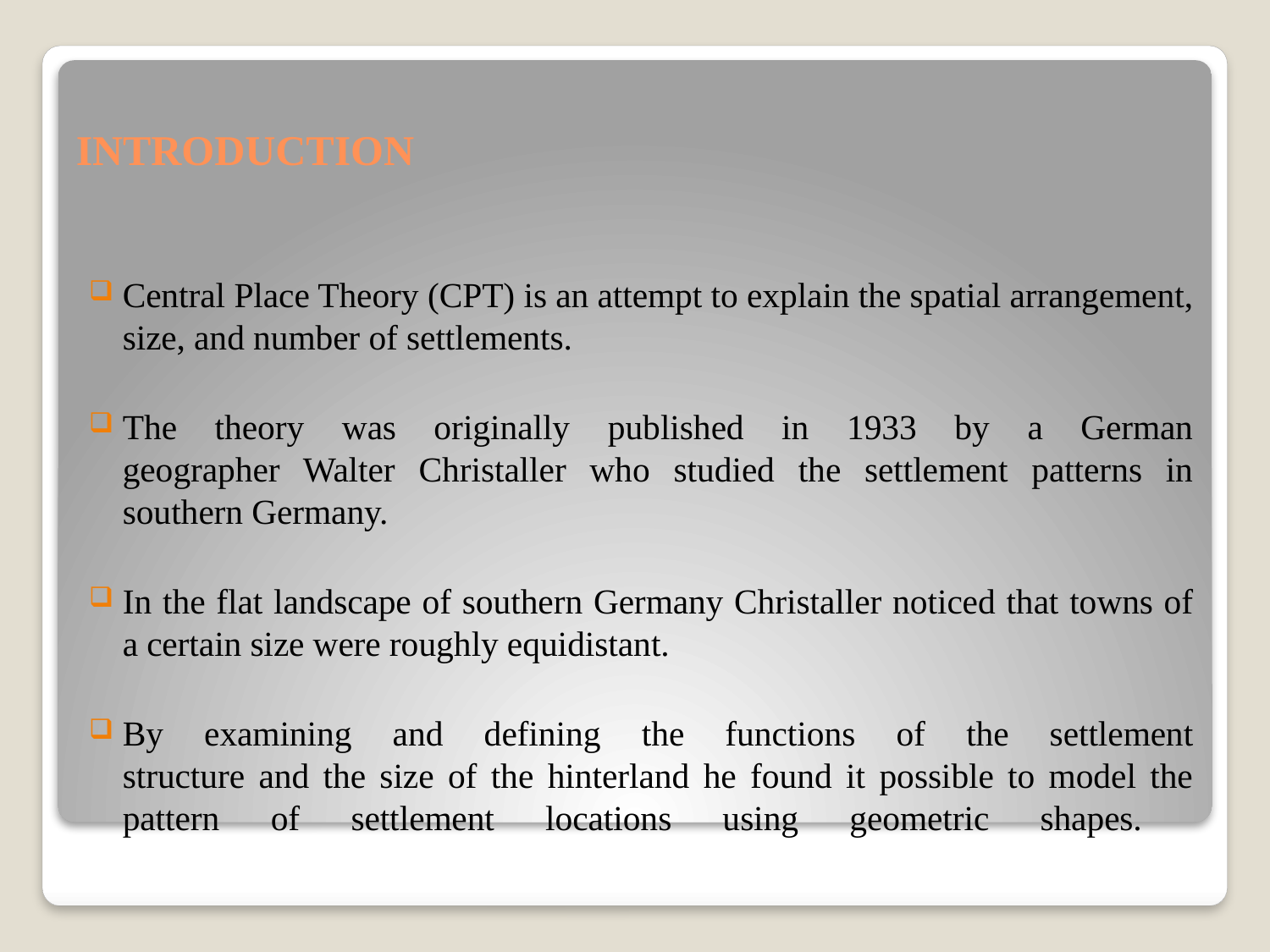

# INTRODUCTION
Central Place Theory (CPT) is an attempt to explain the spatial arrangement, size, and number of settlements.

The theory was originally published in 1933 by a German
geographer Walter Christaller who studied the settlement patterns in southern Germany.

In the flat landscape of southern Germany Christaller noticed that towns of a certain size were roughly equidistant.

By examining and defining the functions of the settlement
structure and the size of the hinterland he found it possible to model the pattern of settlement locations using geometric shapes.